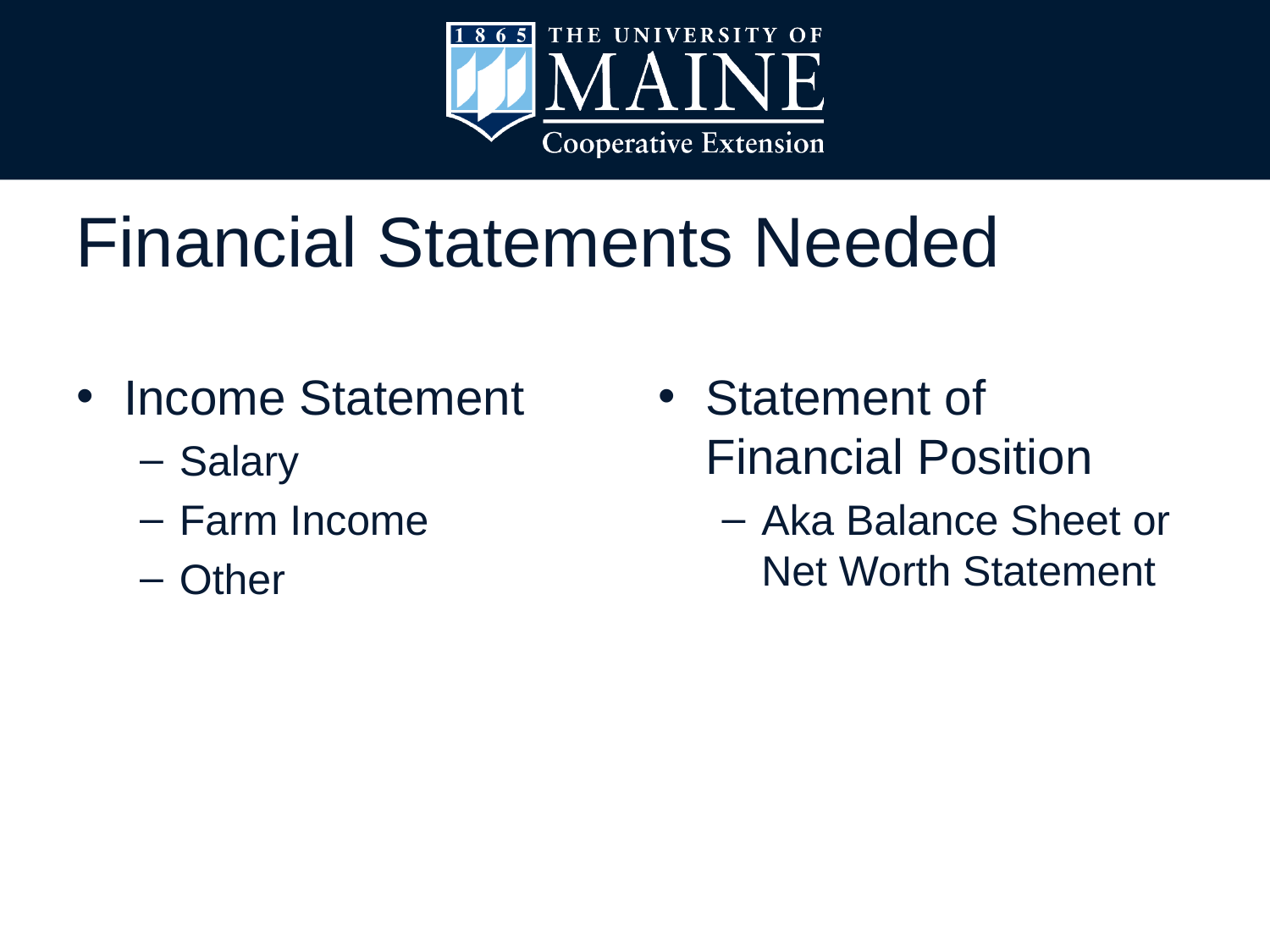

# Financial Statements Needed
Income Statement
Salary
Farm Income
Other
Statement of Financial Position
Aka Balance Sheet or Net Worth Statement